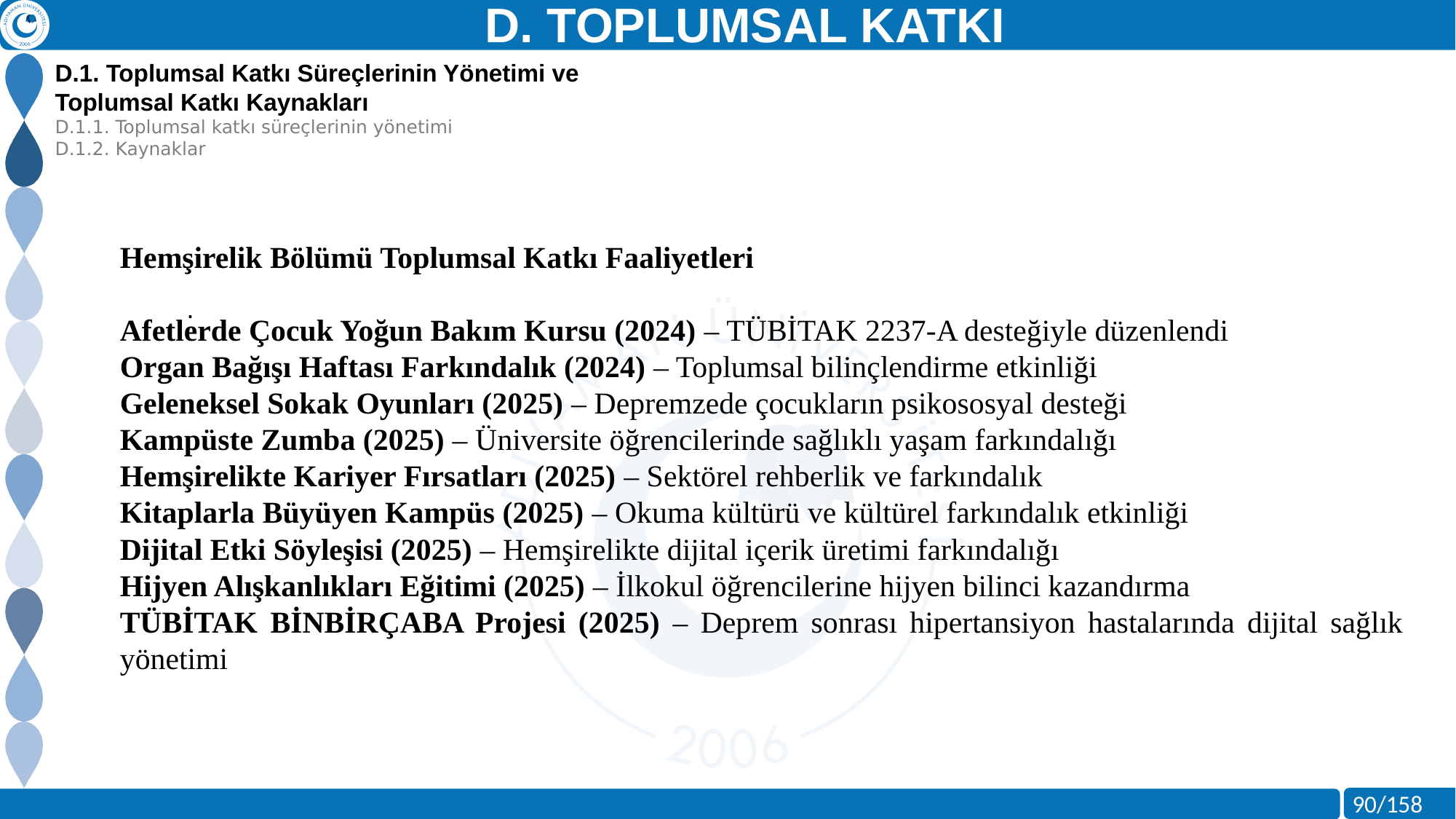

D. TOPLUMSAL KATKI
D.1. Toplumsal Katkı Süreçlerinin Yönetimi ve Toplumsal Katkı Kaynakları
D.1.1. Toplumsal katkı süreçlerinin yönetimi
D.1.2. Kaynaklar
Hemşirelik Bölümü Toplumsal Katkı Faaliyetleri

Afetlerde Çocuk Yoğun Bakım Kursu (2024) – TÜBİTAK 2237-A desteğiyle düzenlendi
Organ Bağışı Haftası Farkındalık (2024) – Toplumsal bilinçlendirme etkinliği
Geleneksel Sokak Oyunları (2025) – Depremzede çocukların psikososyal desteği
Kampüste Zumba (2025) – Üniversite öğrencilerinde sağlıklı yaşam farkındalığı
Hemşirelikte Kariyer Fırsatları (2025) – Sektörel rehberlik ve farkındalık
Kitaplarla Büyüyen Kampüs (2025) – Okuma kültürü ve kültürel farkındalık etkinliği
Dijital Etki Söyleşisi (2025) – Hemşirelikte dijital içerik üretimi farkındalığı
Hijyen Alışkanlıkları Eğitimi (2025) – İlkokul öğrencilerine hijyen bilinci kazandırma
TÜBİTAK BİNBİRÇABA Projesi (2025) – Deprem sonrası hipertansiyon hastalarında dijital sağlık yönetimi
.